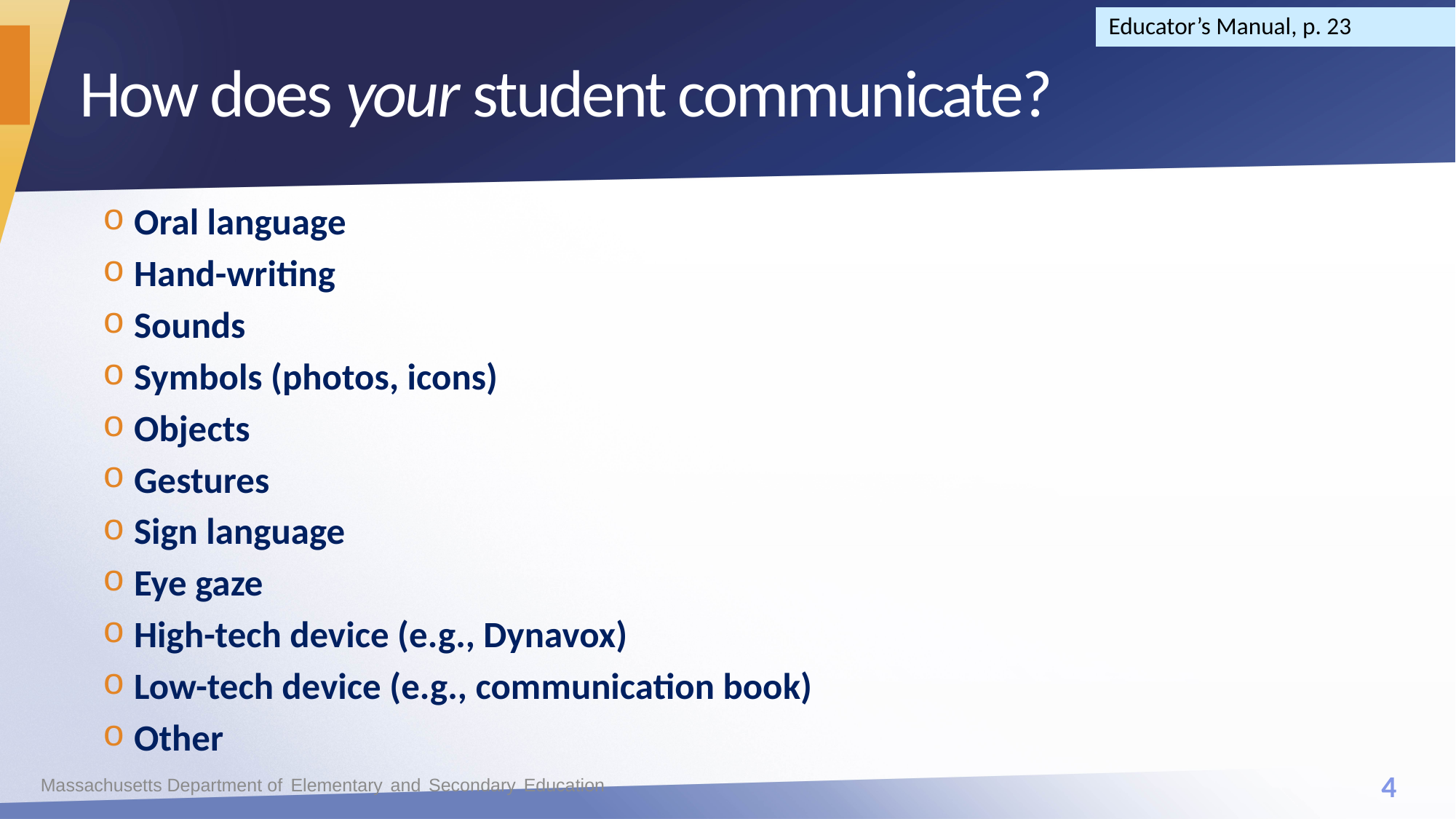

Educator’s Manual, p. 23
# How does your student communicate?
Oral language
Hand-writing
Sounds
Symbols (photos, icons)
Objects
Gestures
Sign language
Eye gaze
High-tech device (e.g., Dynavox)
Low-tech device (e.g., communication book)
Other